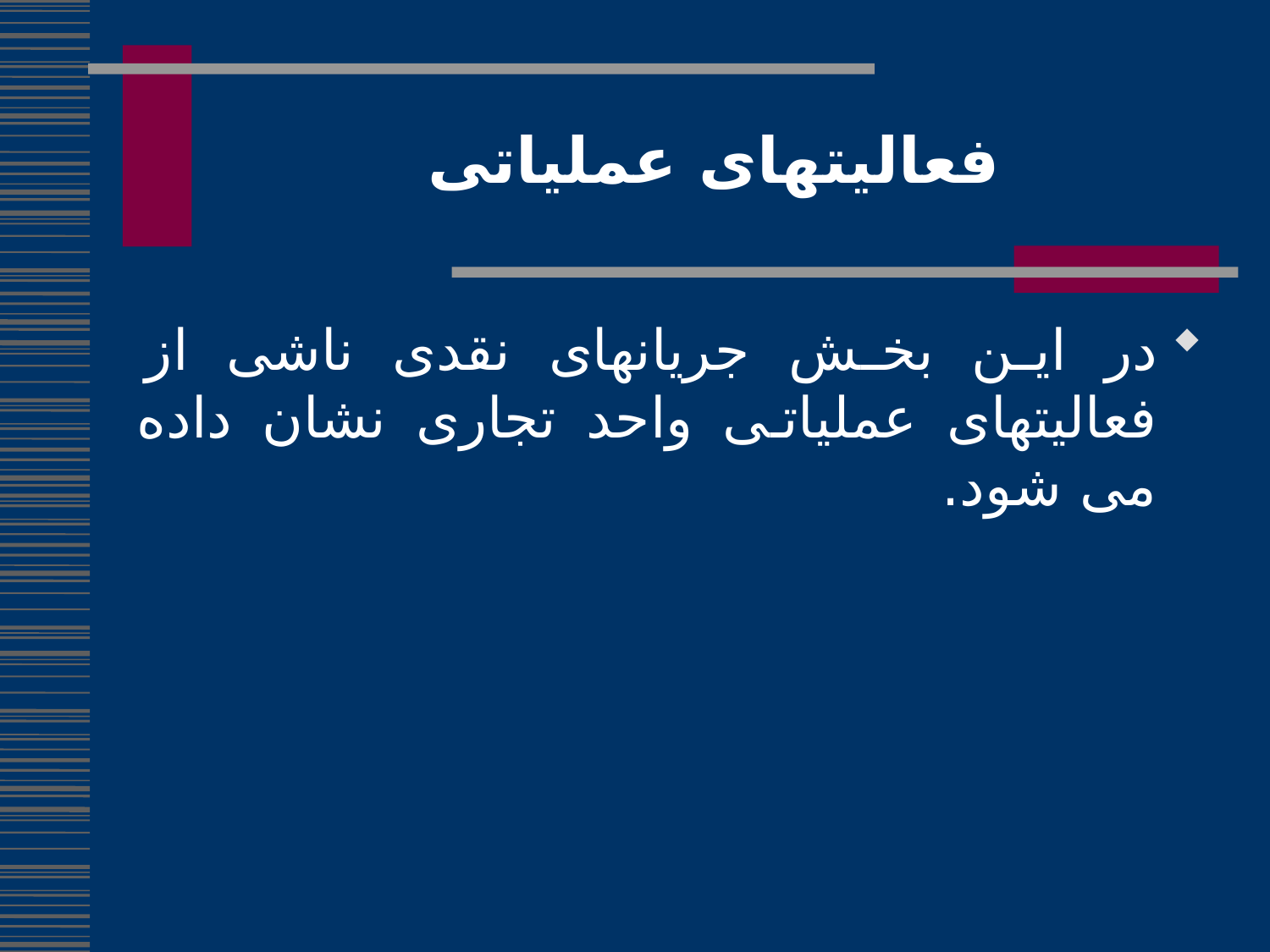

# فعالیتهای عملیاتی
در این بخش جریانهای نقدی ناشی از فعالیتهای عملیاتی واحد تجاری نشان داده می شود.
136